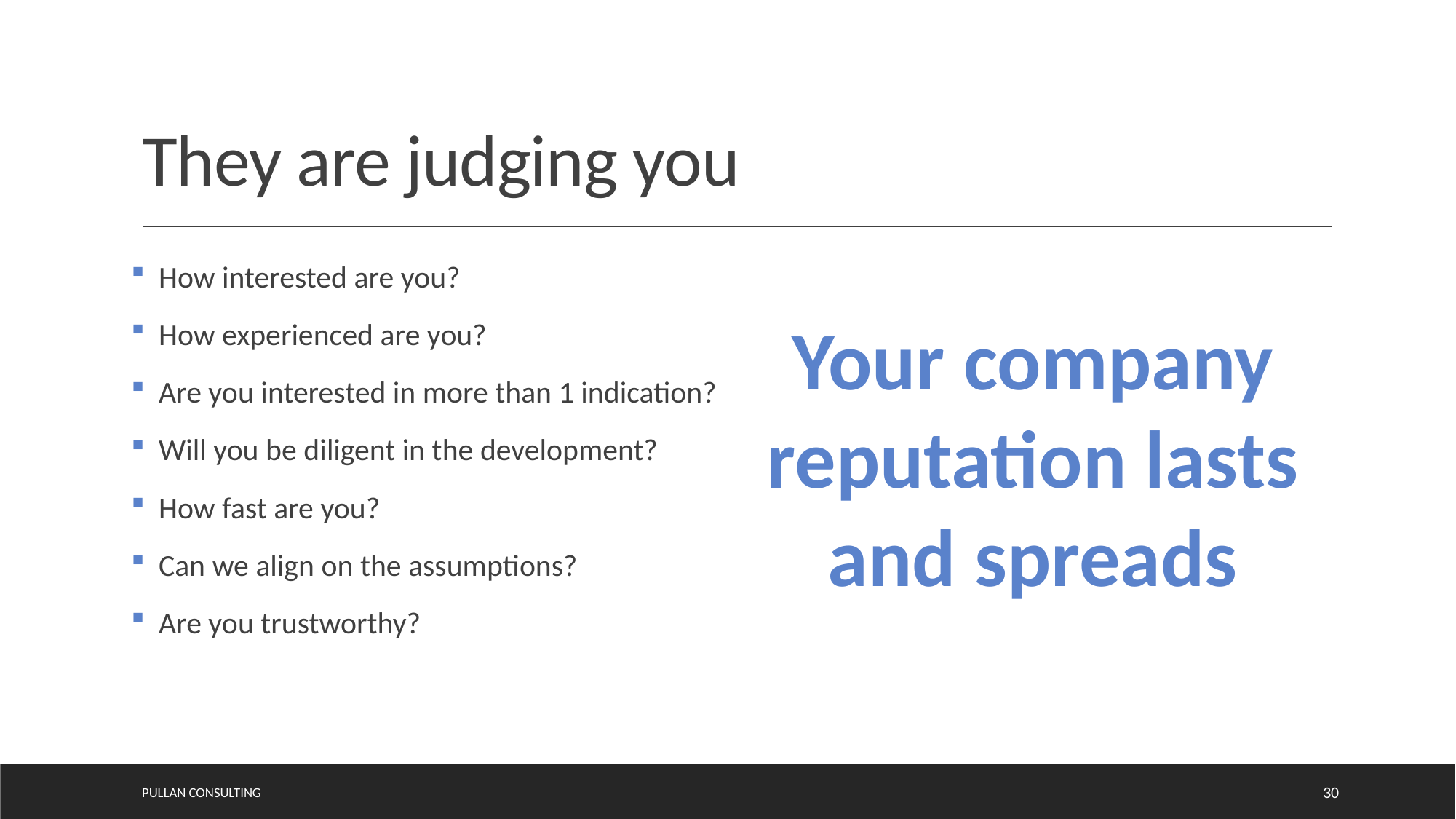

# They are judging you
  How interested are you?
  How experienced are you?
  Are you interested in more than 1 indication?
  Will you be diligent in the development?
  How fast are you?
  Can we align on the assumptions?
  Are you trustworthy?
Your company reputation lasts and spreads
Pullan Consulting
30